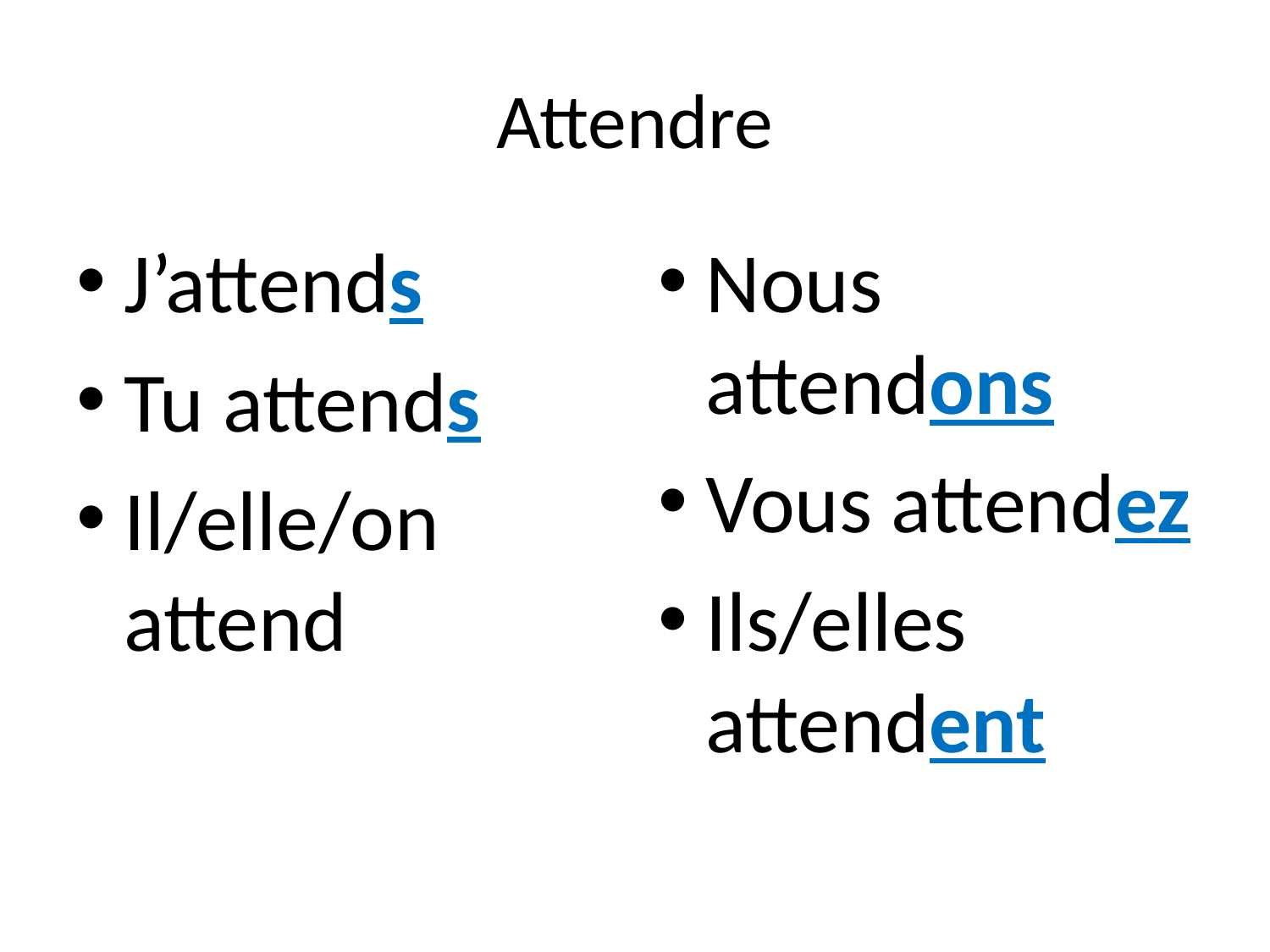

# Attendre
J’attends
Tu attends
Il/elle/on attend
Nous attendons
Vous attendez
Ils/elles attendent